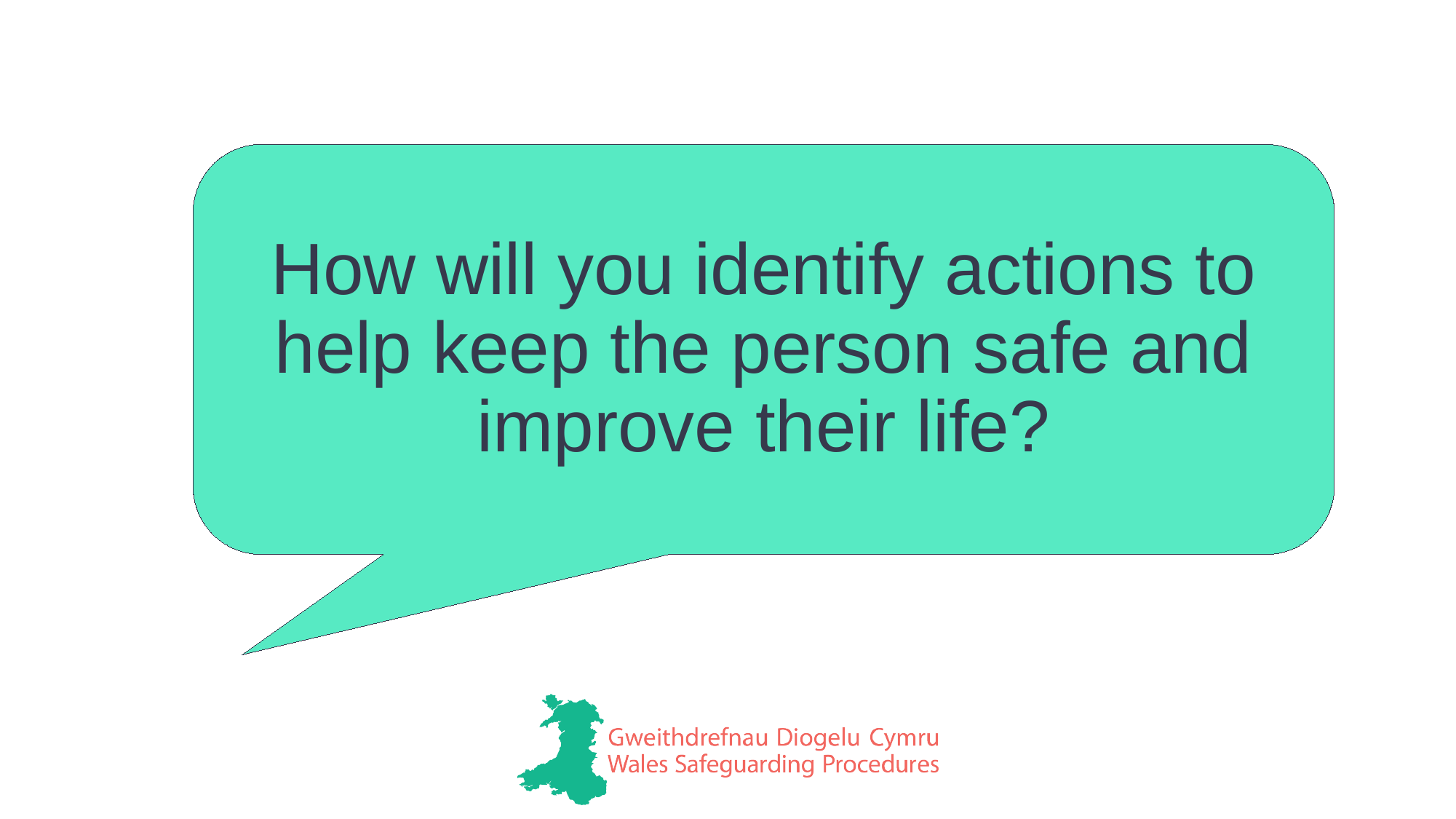

How will you identify actions to help keep the person safe and improve their life?